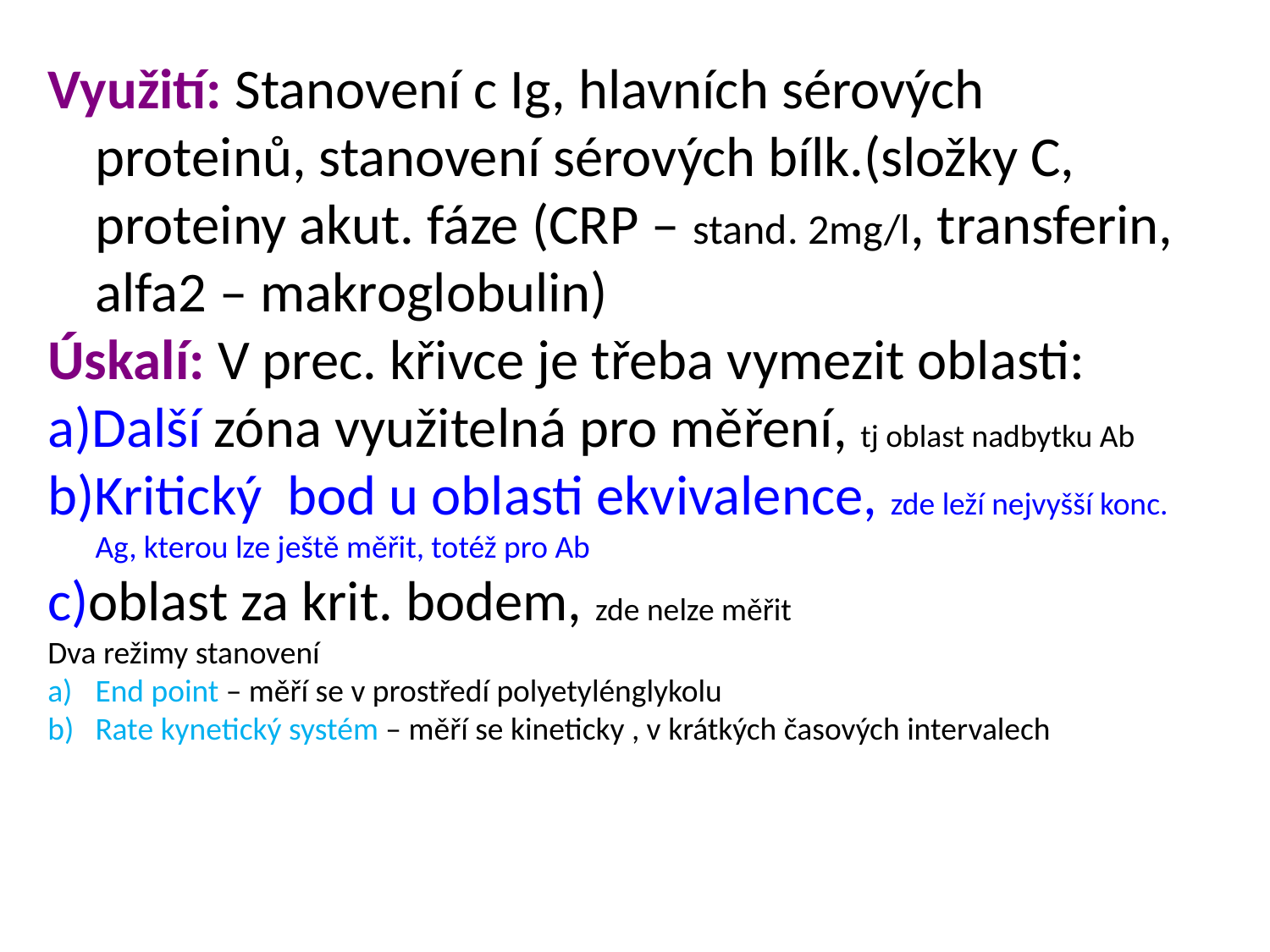

Využití: Stanovení c Ig, hlavních sérových proteinů, stanovení sérových bílk.(složky C, proteiny akut. fáze (CRP – stand. 2mg/l, transferin, alfa2 – makroglobulin)
Úskalí: V prec. křivce je třeba vymezit oblasti:
a)Další zóna využitelná pro měření, tj oblast nadbytku Ab
b)Kritický  bod u oblasti ekvivalence, zde leží nejvyšší konc. Ag, kterou lze ještě měřit, totéž pro Ab
c)oblast za krit. bodem, zde nelze měřit
Dva režimy stanovení
End point – měří se v prostředí polyetylénglykolu
Rate kynetický systém – měří se kineticky , v krátkých časových intervalech